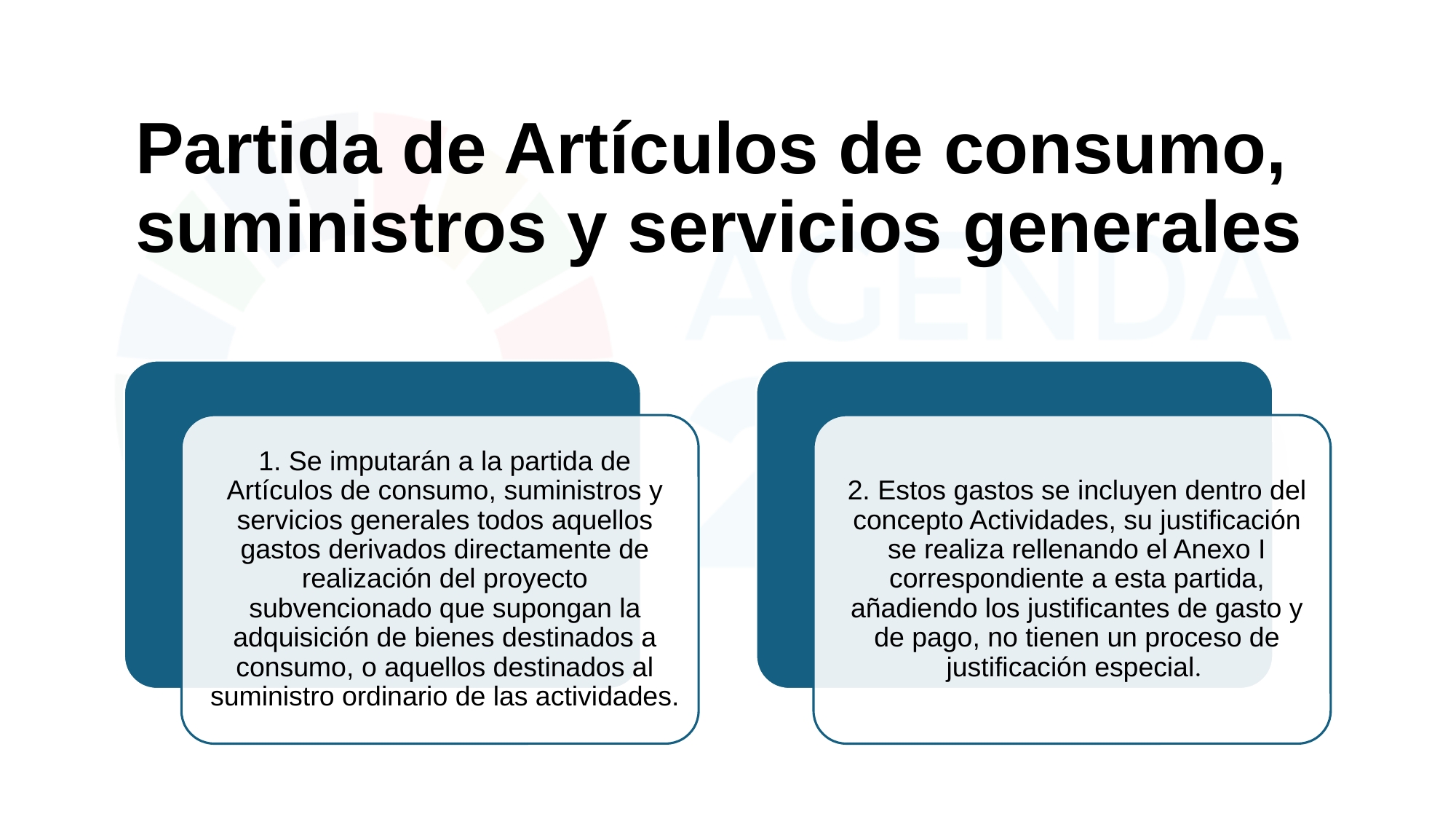

# Partida de Artículos de consumo, suministros y servicios generales
1. Se imputarán a la partida de Artículos de consumo, suministros y servicios generales todos aquellos gastos derivados directamente de realización del proyecto subvencionado que supongan la adquisición de bienes destinados a consumo, o aquellos destinados al suministro ordinario de las actividades.
2. Estos gastos se incluyen dentro del concepto Actividades, su justificación se realiza rellenando el Anexo I correspondiente a esta partida, añadiendo los justificantes de gasto y de pago, no tienen un proceso de justificación especial.